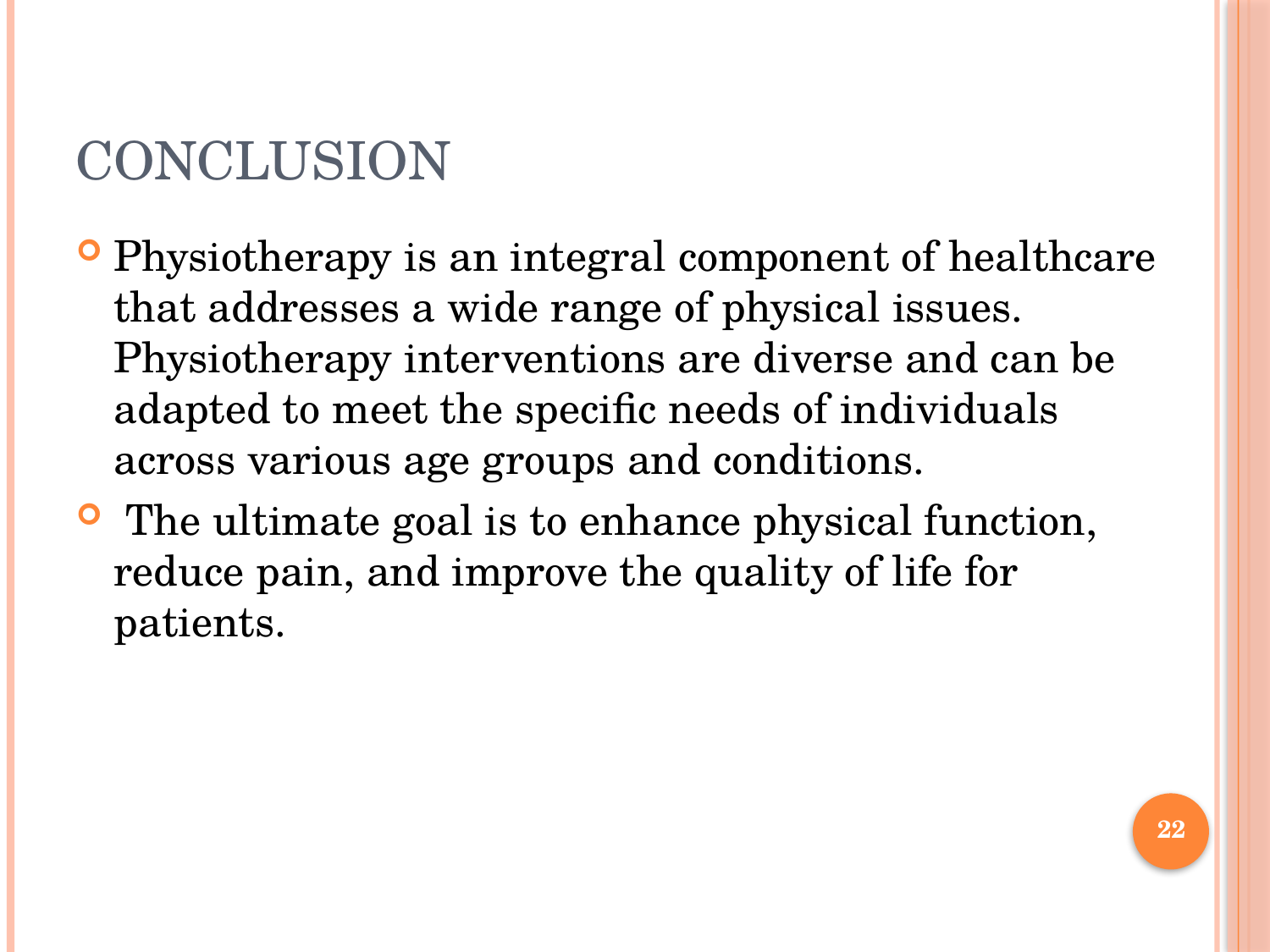

# CONCLUSION
Physiotherapy is an integral component of healthcare that addresses a wide range of physical issues. Physiotherapy interventions are diverse and can be adapted to meet the specific needs of individuals across various age groups and conditions.
 The ultimate goal is to enhance physical function, reduce pain, and improve the quality of life for patients.
22